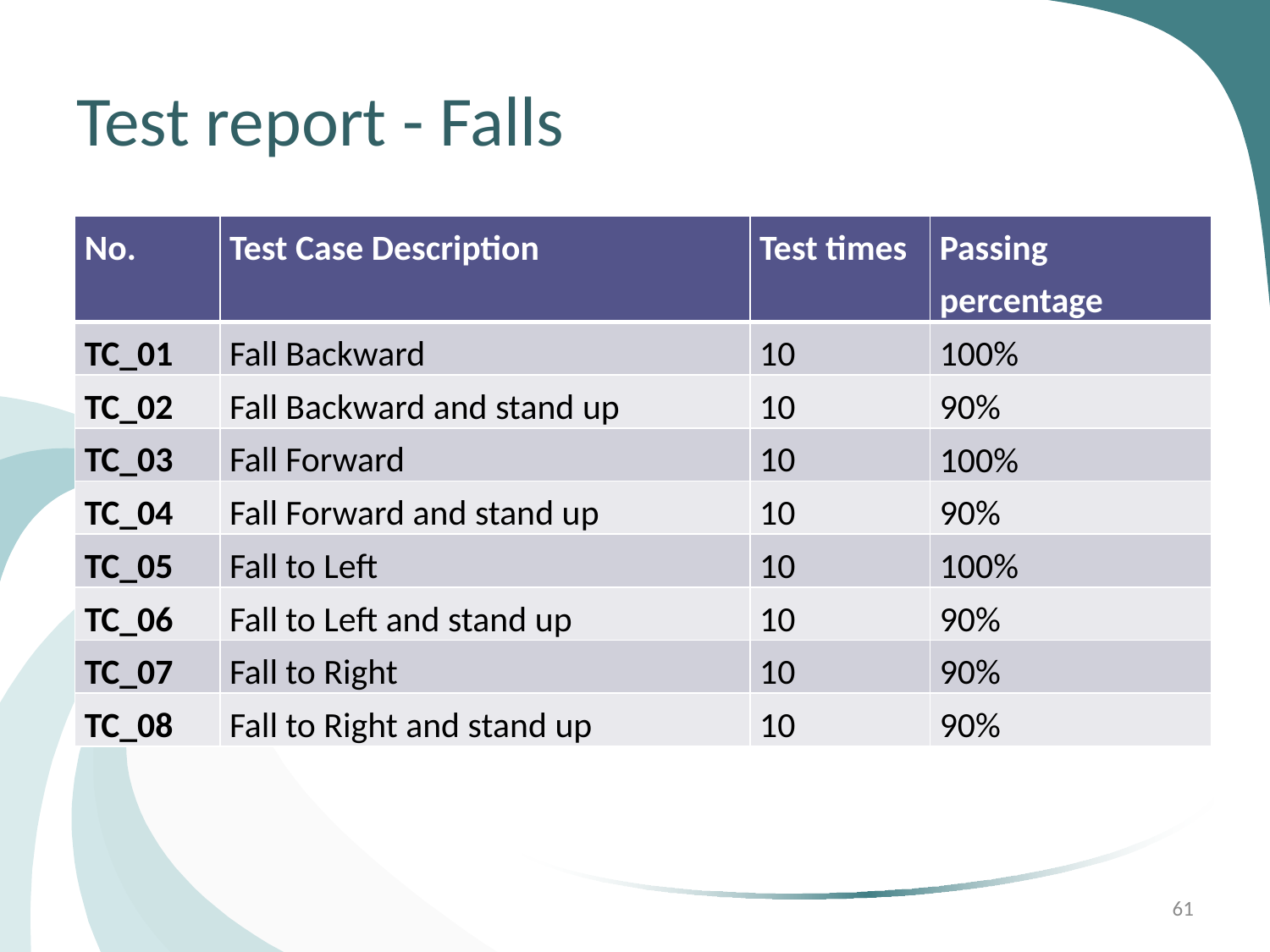

# Test report - Falls
| No. | Test Case Description | Test times | Passing percentage |
| --- | --- | --- | --- |
| TC\_01 | Fall Backward | 10 | 100% |
| TC\_02 | Fall Backward and stand up | 10 | 90% |
| TC\_03 | Fall Forward | 10 | 100% |
| TC\_04 | Fall Forward and stand up | 10 | 90% |
| TC\_05 | Fall to Left | 10 | 100% |
| TC\_06 | Fall to Left and stand up | 10 | 90% |
| TC\_07 | Fall to Right | 10 | 90% |
| TC\_08 | Fall to Right and stand up | 10 | 90% |
61